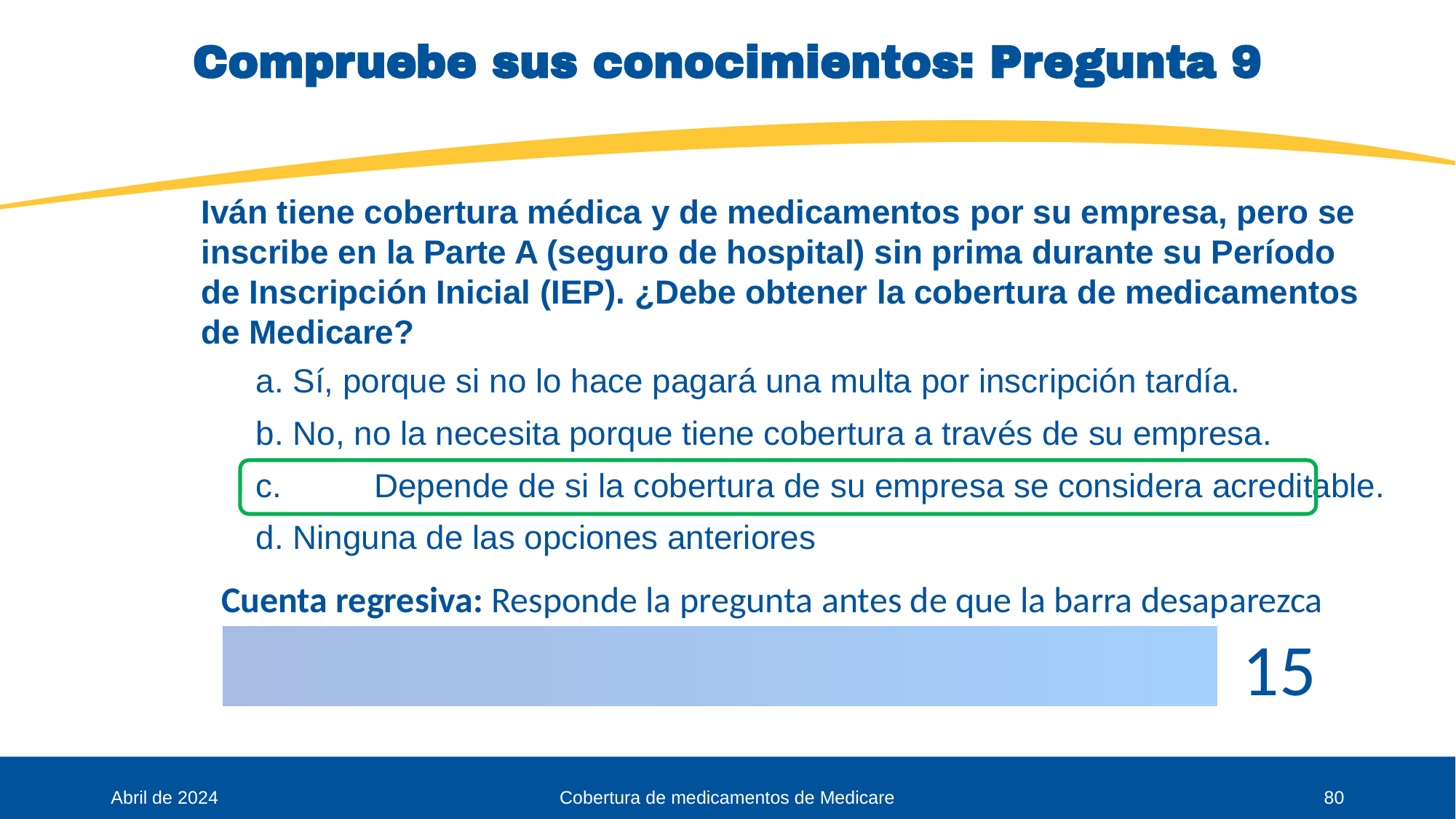

# Compruebe sus conocimientos: Pregunta 9
Iván tiene cobertura médica y de medicamentos por su empresa, pero se inscribe en la Parte A (seguro de hospital) sin prima durante su Período
de Inscripción Inicial (IEP). ¿Debe obtener la cobertura de medicamentos de Medicare?
a. Sí, porque si no lo hace pagará una multa por inscripción tardía.
b. No, no la necesita porque tiene cobertura a través de su empresa.
c.	 Depende de si la cobertura de su empresa se considera acreditable.
d. Ninguna de las opciones anteriores

Abril de 2024
Cobertura de medicamentos de Medicare
80